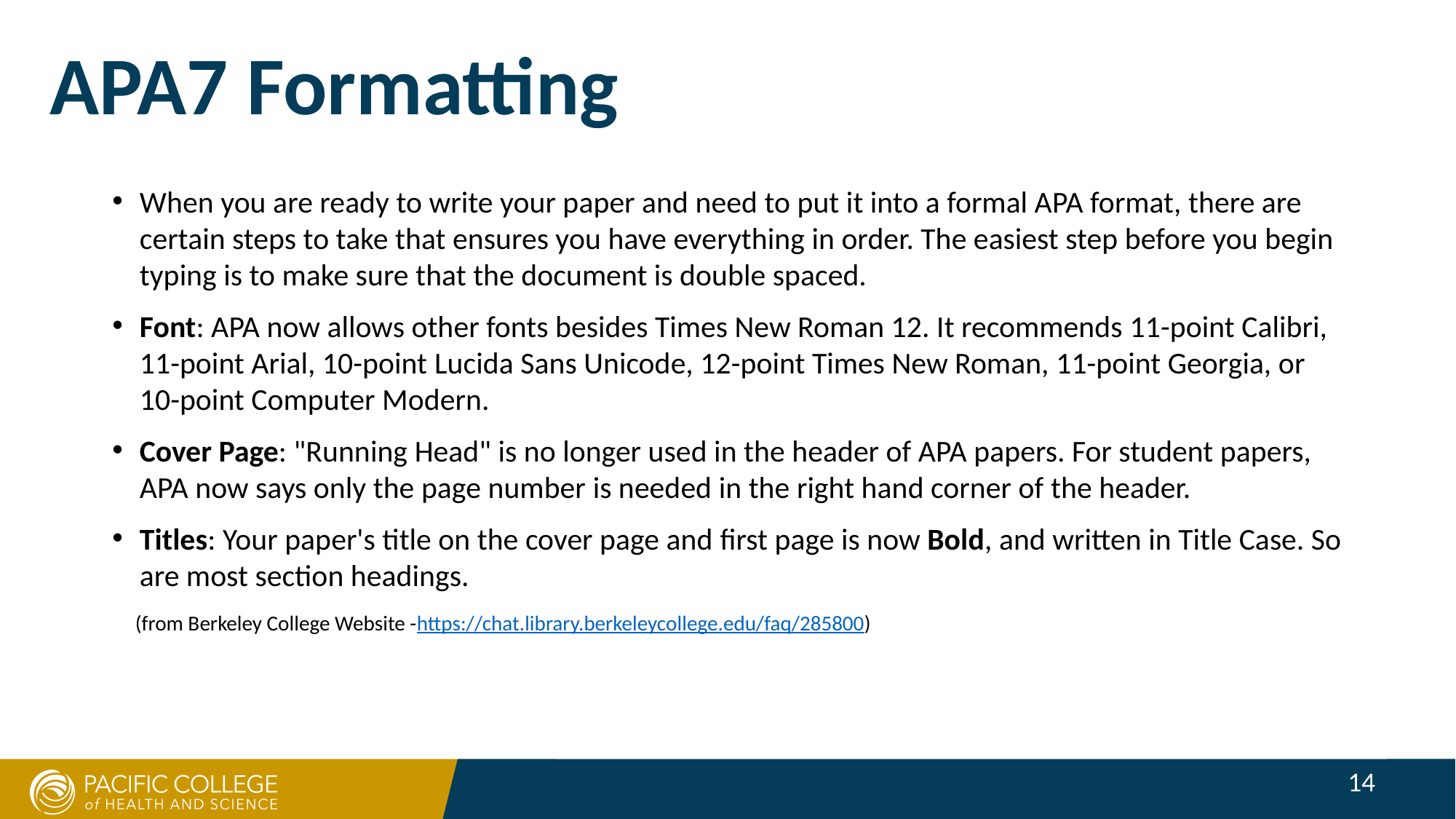

APA7 Formatting
When you are ready to write your paper and need to put it into a formal APA format, there are certain steps to take that ensures you have everything in order. The easiest step before you begin typing is to make sure that the document is double spaced.
Font: APA now allows other fonts besides Times New Roman 12. It recommends 11-point Calibri, 11-point Arial, 10-point Lucida Sans Unicode, 12-point Times New Roman, 11-point Georgia, or 10-point Computer Modern.
Cover Page: "Running Head" is no longer used in the header of APA papers. For student papers, APA now says only the page number is needed in the right hand corner of the header.
Titles: Your paper's title on the cover page and first page is now Bold, and written in Title Case. So are most section headings.
(from Berkeley College Website -https://chat.library.berkeleycollege.edu/faq/285800)
14